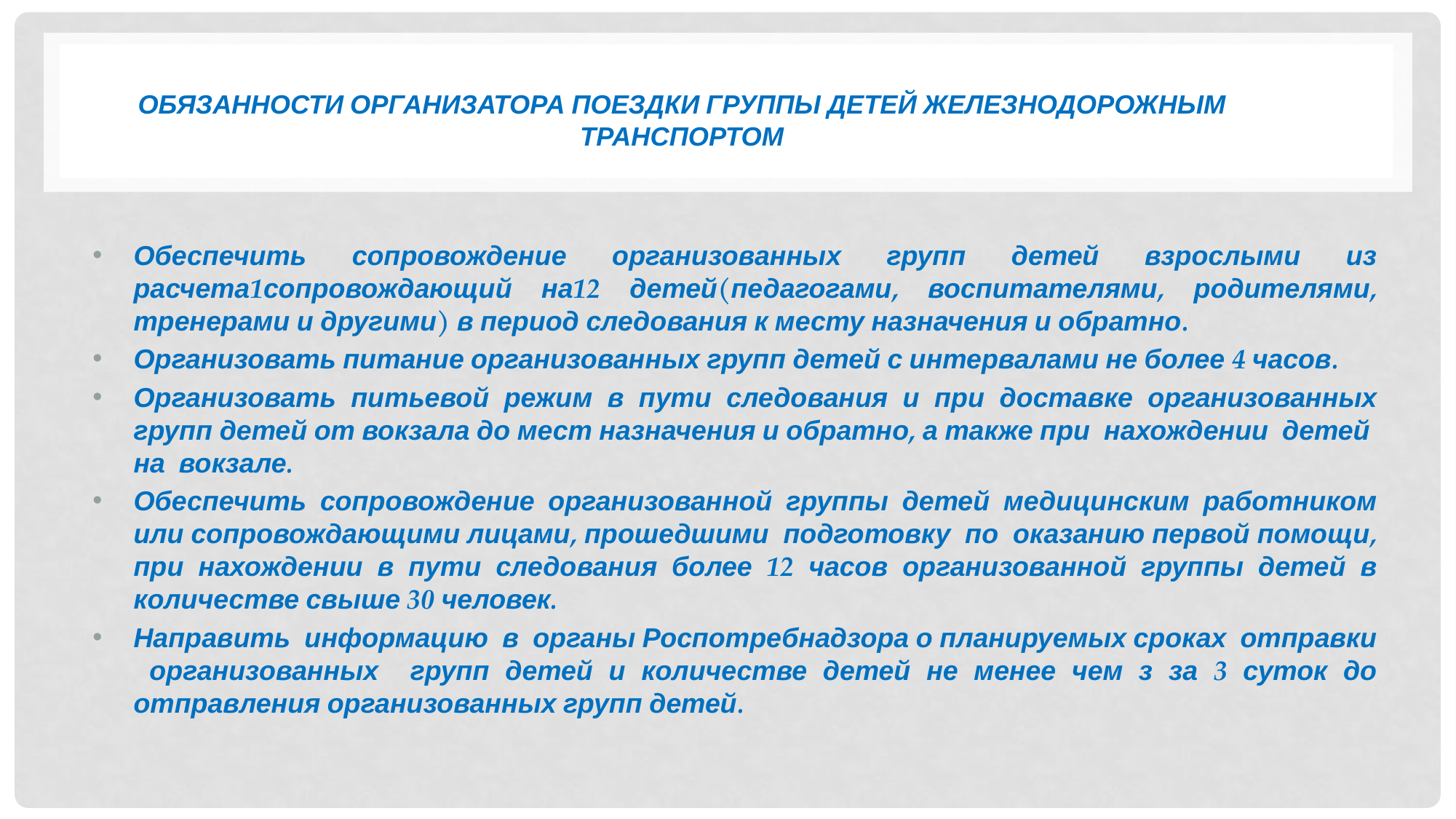

# Обязанности организатора поездки группы детей железнодорожным транспортом
Обеспечить сопровождение организованных групп детей взрослыми из расчета1сопровождающий на­12 детей(педагогами, воспитателями, родителями, тренерами и другими) в период следования к месту назначения и обратно.
Организовать питание организованных групп детей с интервалами не более 4 часов.
Организовать питьевой режим в пути следования и при доставке организованных групп детей от вокзала до мест назначения и обратно, а также при  нахождении  детей  на  вокзале.
Обеспечить сопровождение организованной группы детей медицинским работником или сопровождающими лицами, прошедшими  подготовку  по  оказанию первой помощи, при нахождении в пути следования более 12 часов организованной группы детей в количестве свыше 30 человек.
Направить  информацию  в  органы Роспотребнадзора о планируемых сроках  отправки  организованных  групп детей и количестве детей не менее чем з за 3 суток до отправления организованных групп детей.